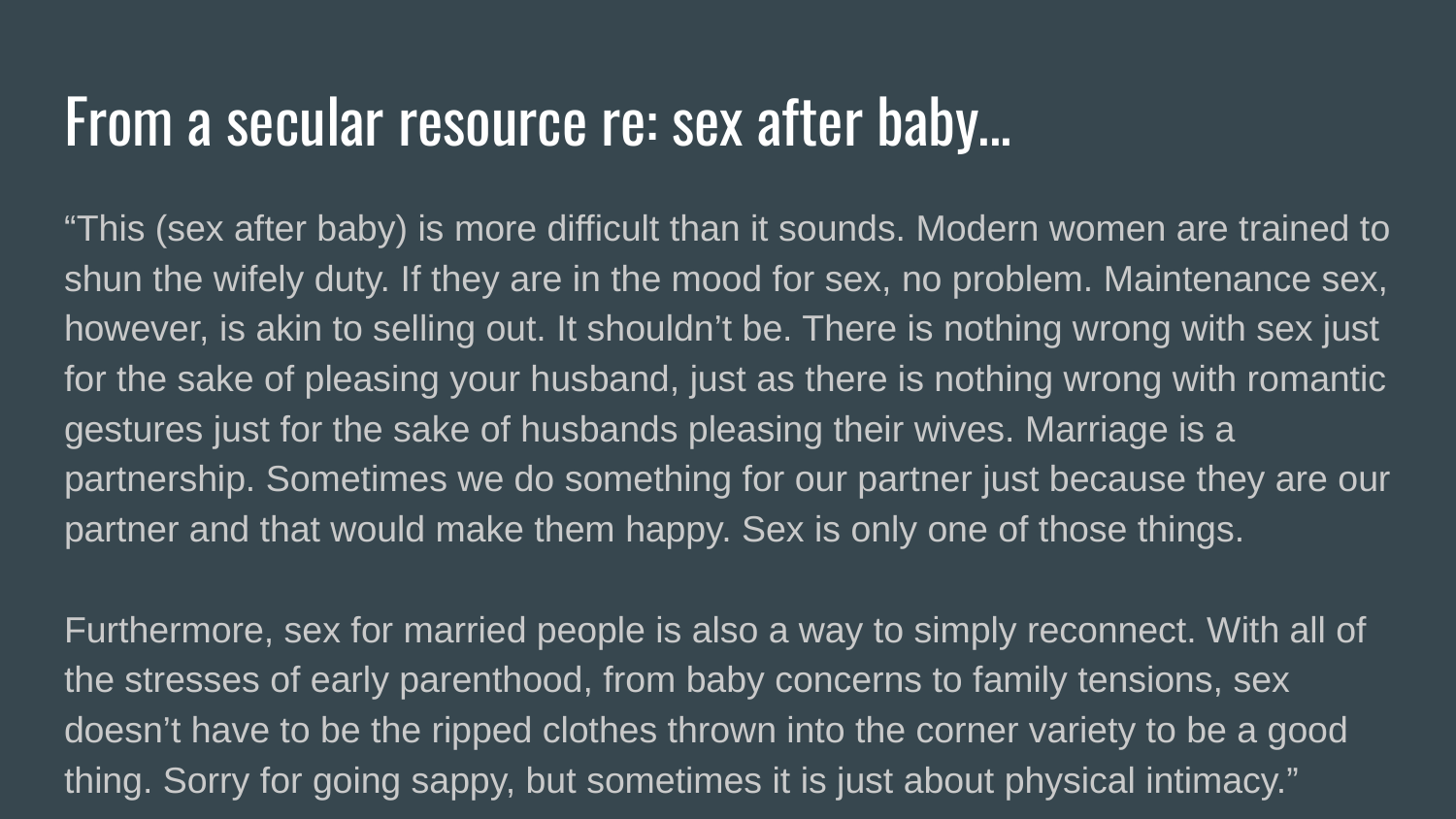

# From a secular resource re: sex after baby...
“This (sex after baby) is more difficult than it sounds. Modern women are trained to shun the wifely duty. If they are in the mood for sex, no problem. Maintenance sex, however, is akin to selling out. It shouldn’t be. There is nothing wrong with sex just for the sake of pleasing your husband, just as there is nothing wrong with romantic gestures just for the sake of husbands pleasing their wives. Marriage is a partnership. Sometimes we do something for our partner just because they are our partner and that would make them happy. Sex is only one of those things.
Furthermore, sex for married people is also a way to simply reconnect. With all of the stresses of early parenthood, from baby concerns to family tensions, sex doesn’t have to be the ripped clothes thrown into the corner variety to be a good thing. Sorry for going sappy, but sometimes it is just about physical intimacy.”